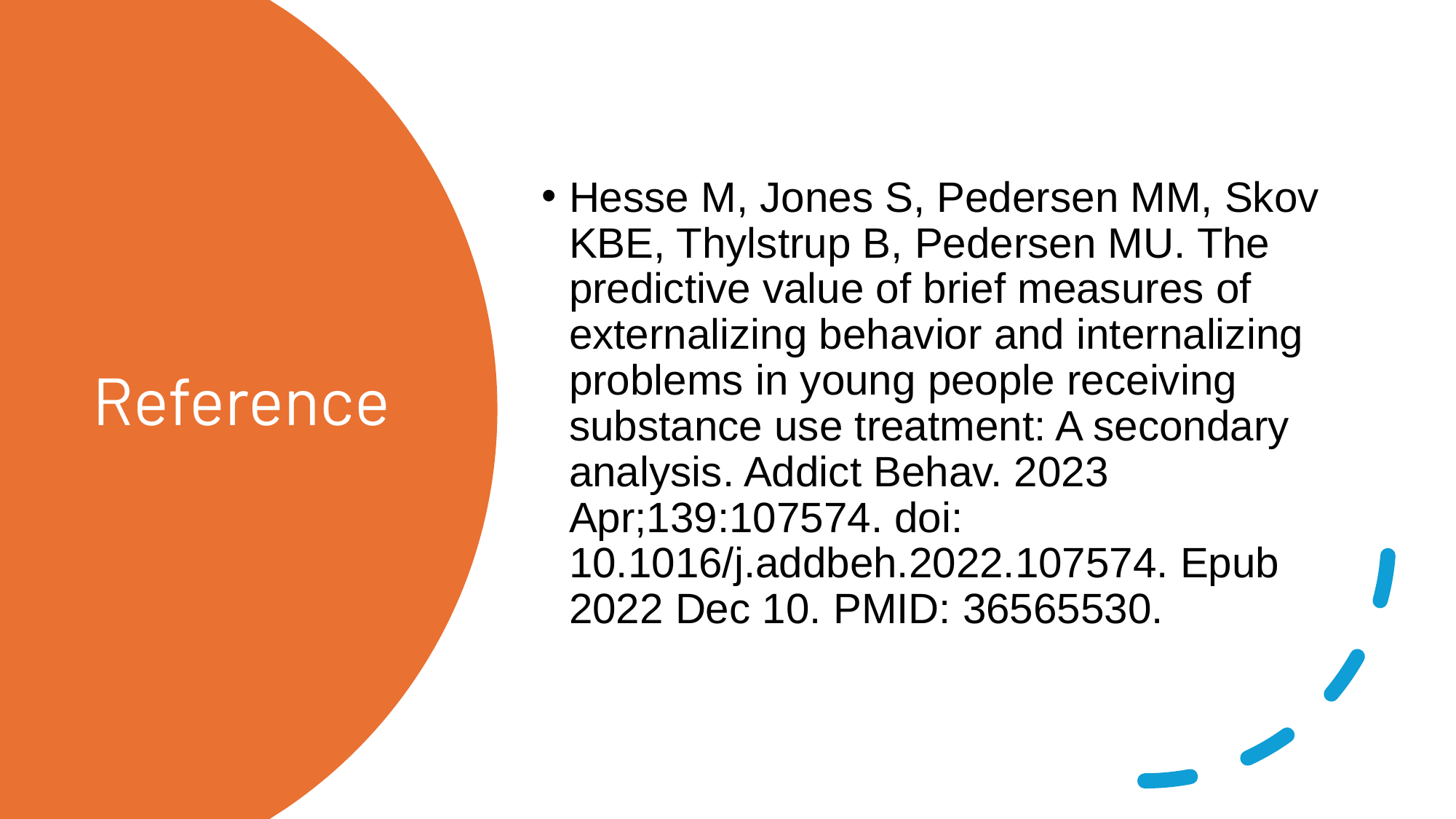

Hesse M, Jones S, Pedersen MM, Skov KBE, Thylstrup B, Pedersen MU. The predictive value of brief measures of externalizing behavior and internalizing problems in young people receiving substance use treatment: A secondary analysis. Addict Behav. 2023 Apr;139:107574. doi: 10.1016/j.addbeh.2022.107574. Epub 2022 Dec 10. PMID: 36565530.
# Reference